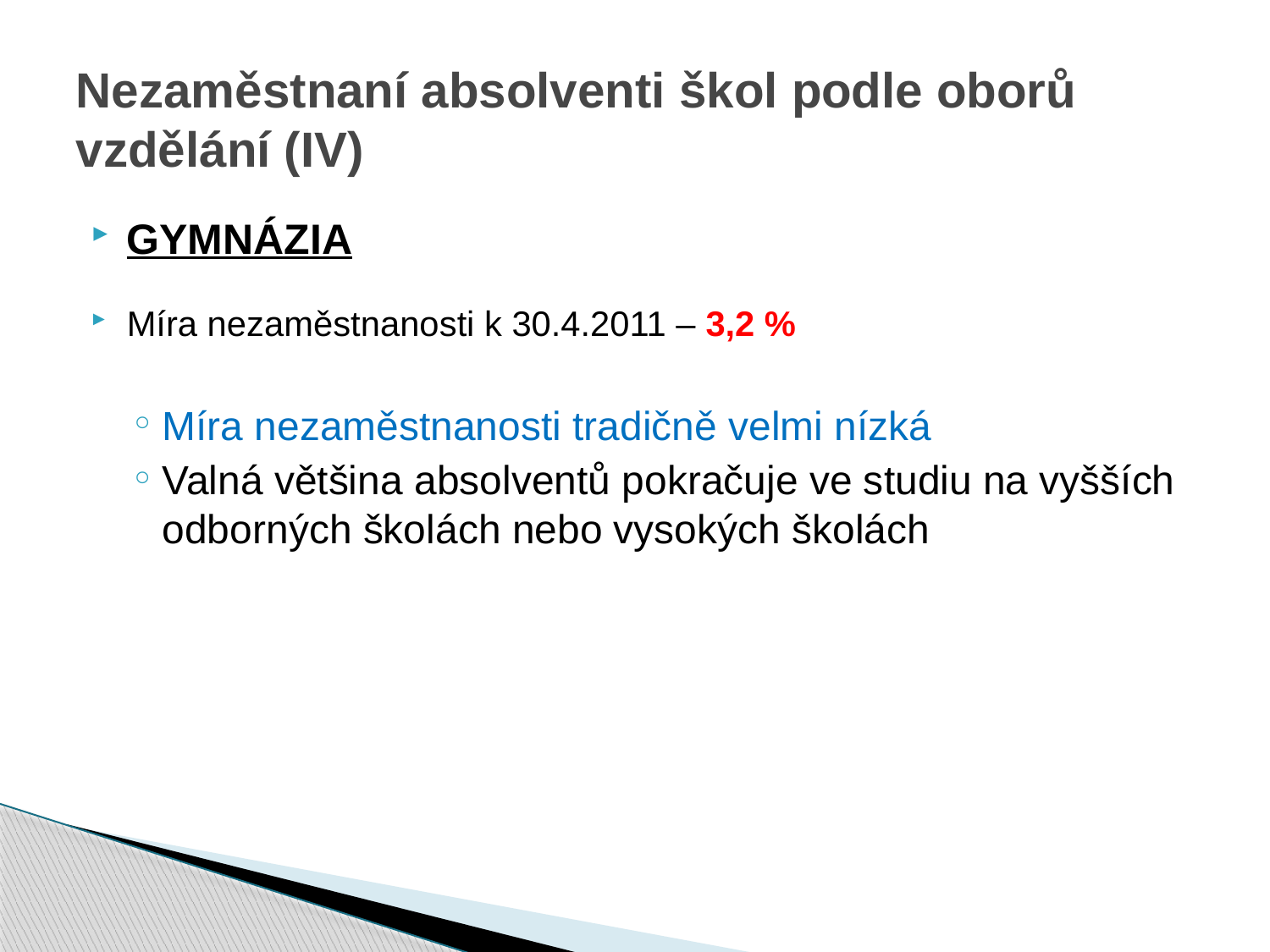

# Nezaměstnaní absolventi škol podle oborů vzdělání (IV)
Gymnázia
Míra nezaměstnanosti k 30.4.2011 – 3,2 %

Míra nezaměstnanosti tradičně velmi nízká
Valná většina absolventů pokračuje ve studiu na vyšších odborných školách nebo vysokých školách